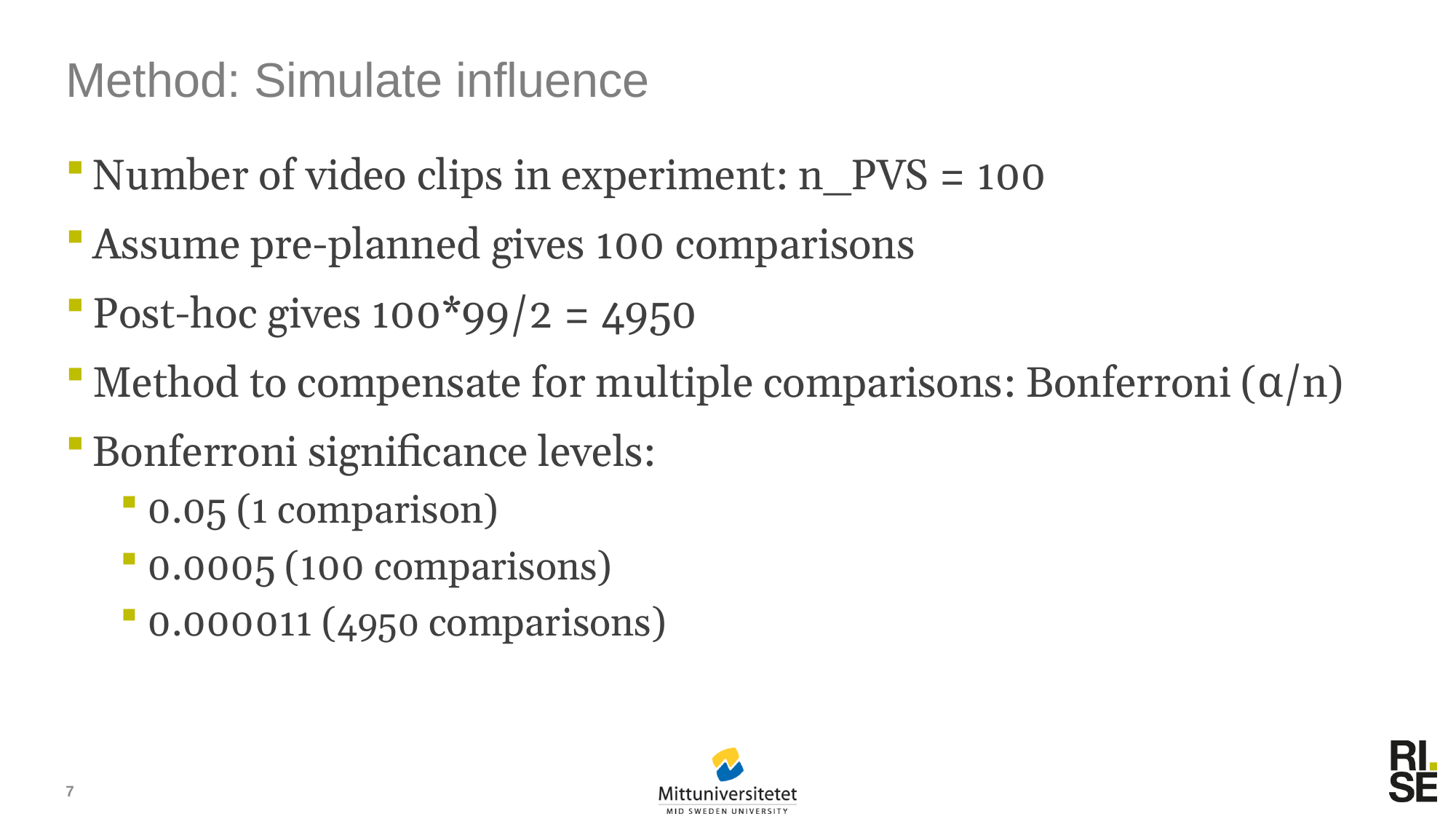

# Method: Simulate influence
Number of video clips in experiment: n_PVS = 100
Assume pre-planned gives 100 comparisons
Post-hoc gives 100*99/2 = 4950
Method to compensate for multiple comparisons: Bonferroni (α/n)
Bonferroni significance levels:
0.05 (1 comparison)
0.0005 (100 comparisons)
0.000011 (4950 comparisons)
7